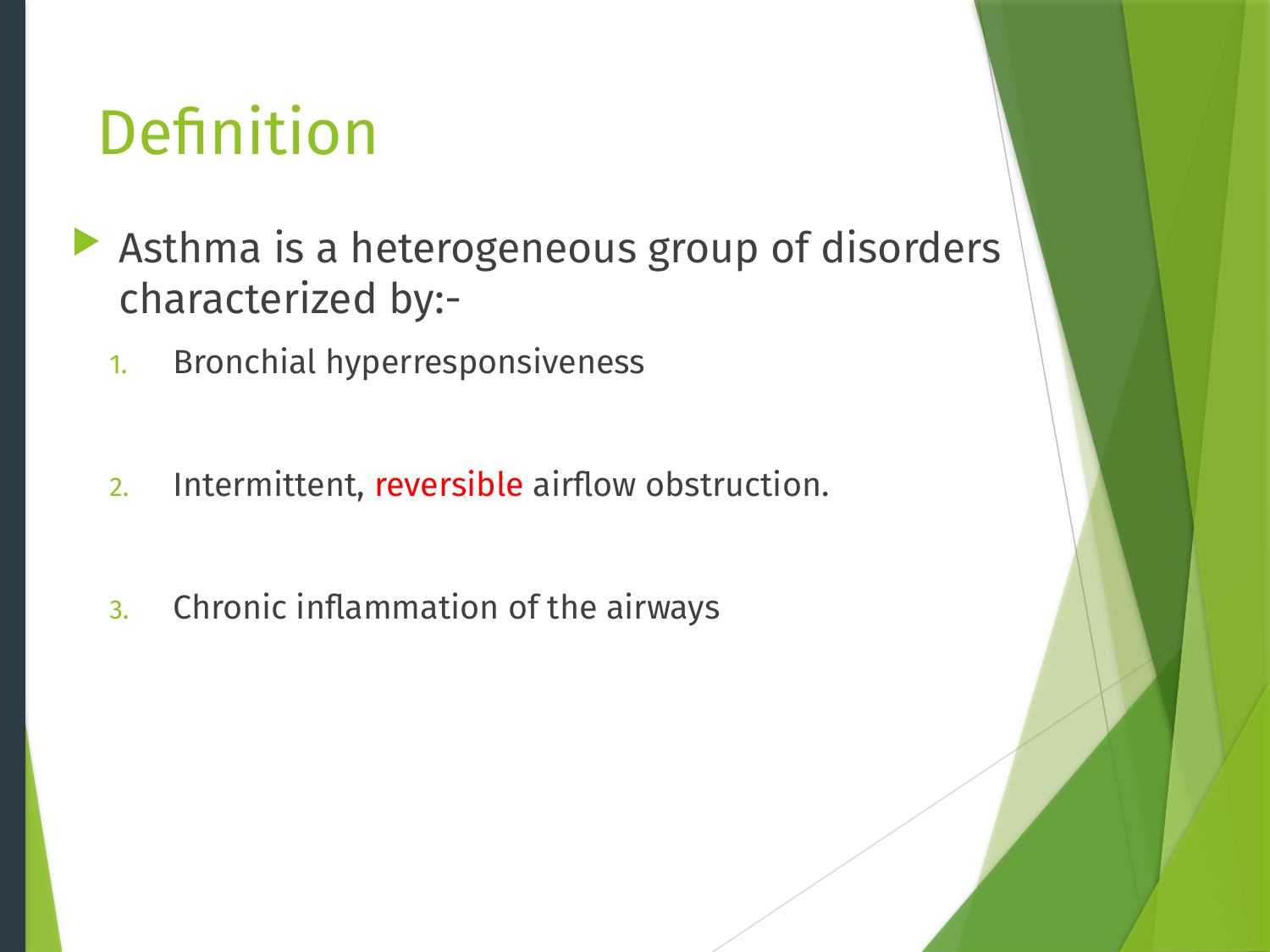

# Definition
Asthma is a heterogeneous group of disorders characterized by:-
Bronchial hyperresponsiveness

Intermittent, reversible airflow obstruction.

Chronic inflammation of the airways